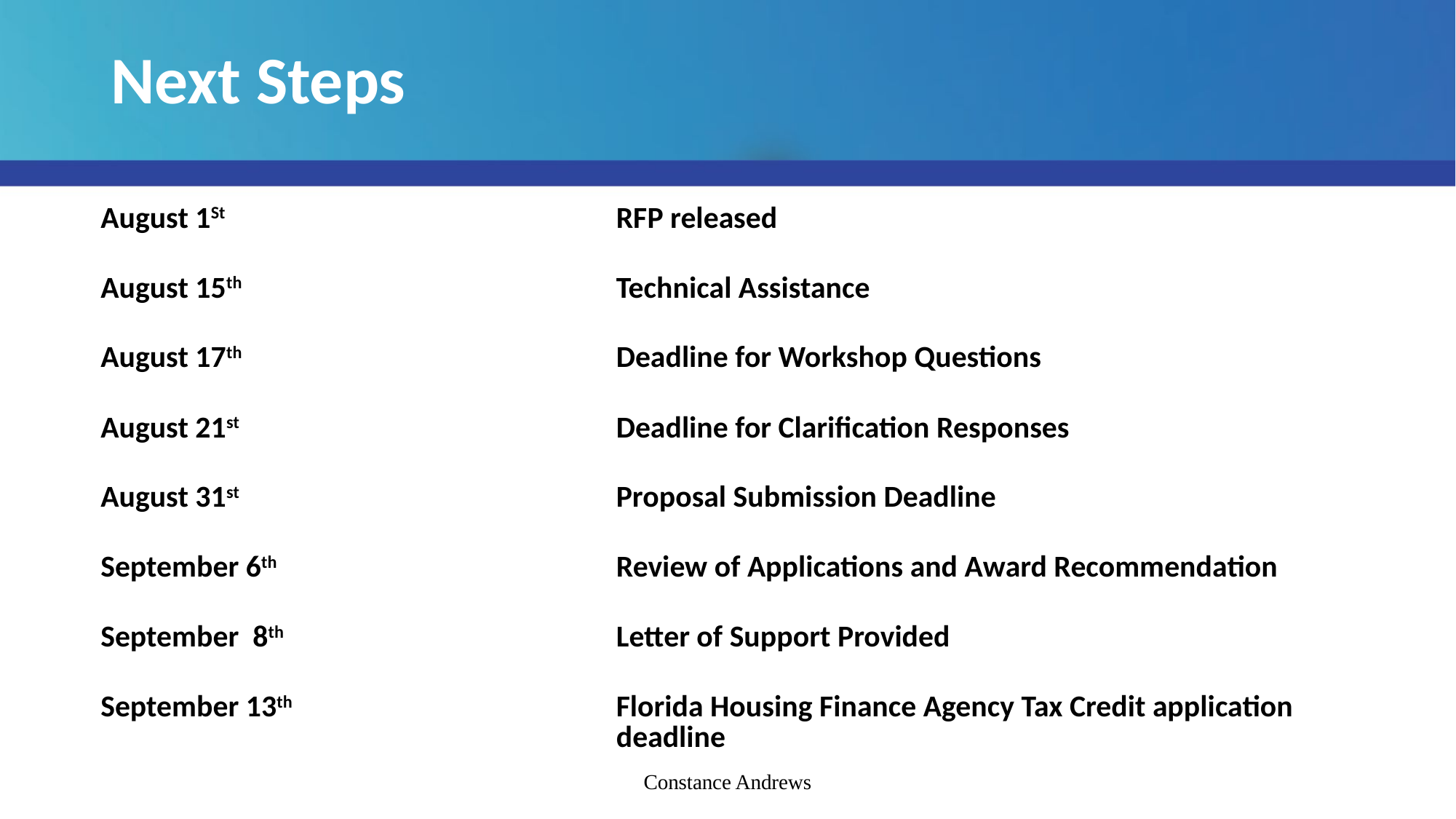

# Next Steps
| August 1St | RFP released |
| --- | --- |
| August 15th | Technical Assistance |
| August 17th | Deadline for Workshop Questions |
| August 21st | Deadline for Clarification Responses |
| August 31st | Proposal Submission Deadline |
| September 6th | Review of Applications and Award Recommendation |
| September 8th | Letter of Support Provided |
| September 13th | Florida Housing Finance Agency Tax Credit application deadline |

Constance Andrews